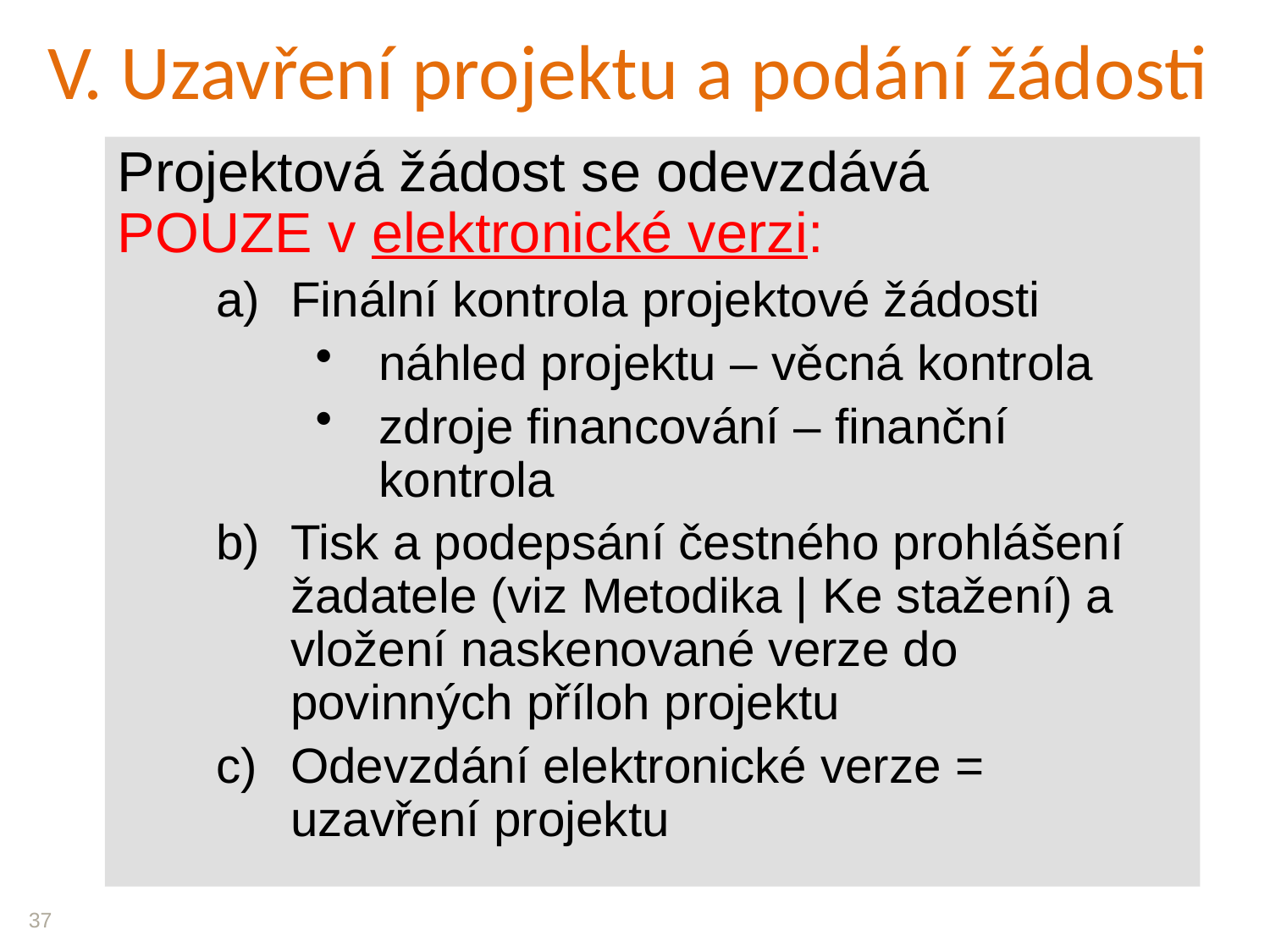

V. Uzavření projektu a podání žádosti
Projektová žádost se odevzdává
POUZE v elektronické verzi:
Finální kontrola projektové žádosti
náhled projektu – věcná kontrola
zdroje financování – finanční kontrola
Tisk a podepsání čestného prohlášení žadatele (viz Metodika | Ke stažení) a vložení naskenované verze do povinných příloh projektu
Odevzdání elektronické verze = uzavření projektu
37